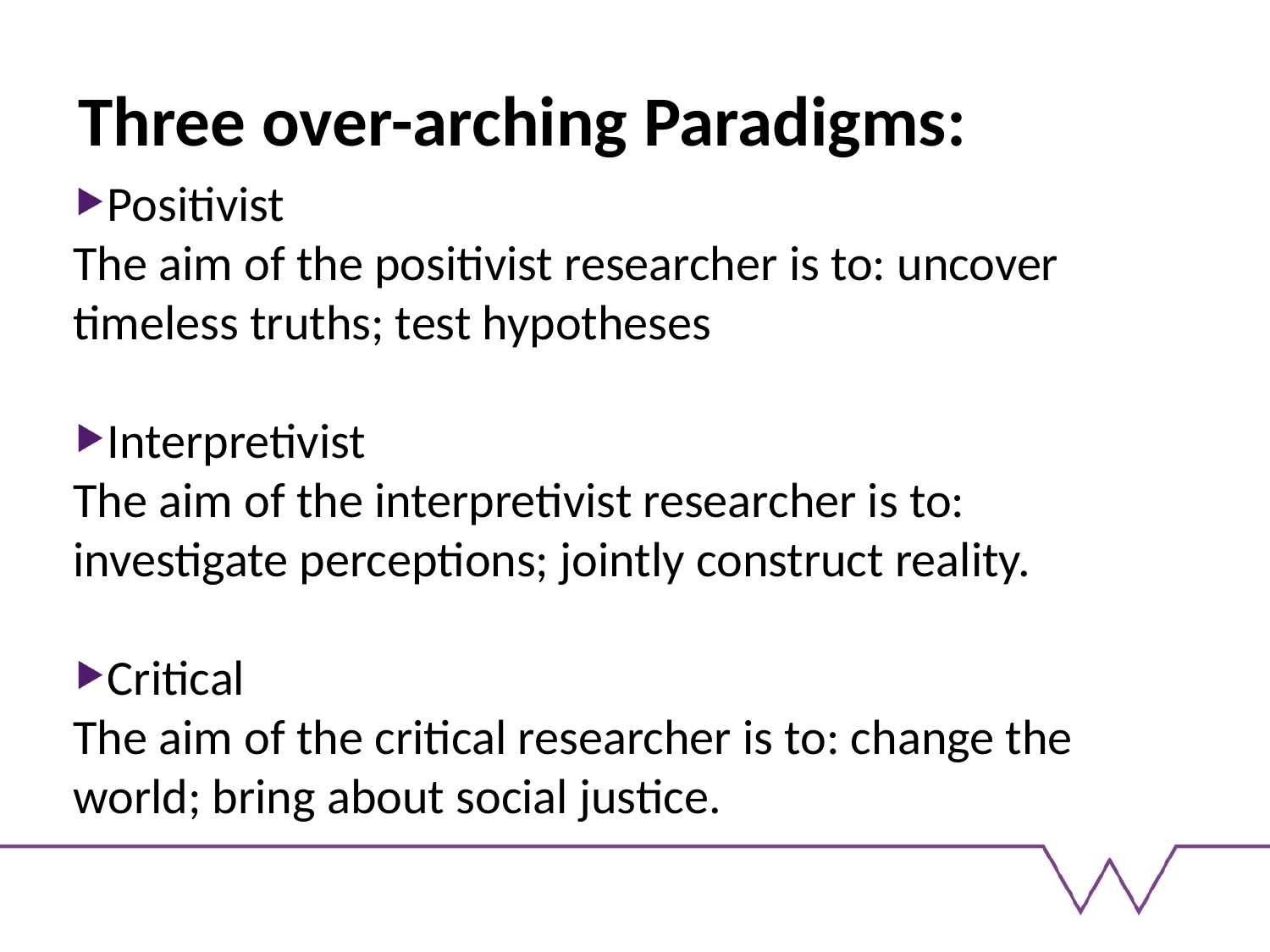

# Three over-arching Paradigms:
Positivist
The aim of the positivist researcher is to: uncover timeless truths; test hypotheses

Interpretivist
The aim of the interpretivist researcher is to: investigate perceptions; jointly construct reality.
Critical
The aim of the critical researcher is to: change the world; bring about social justice.